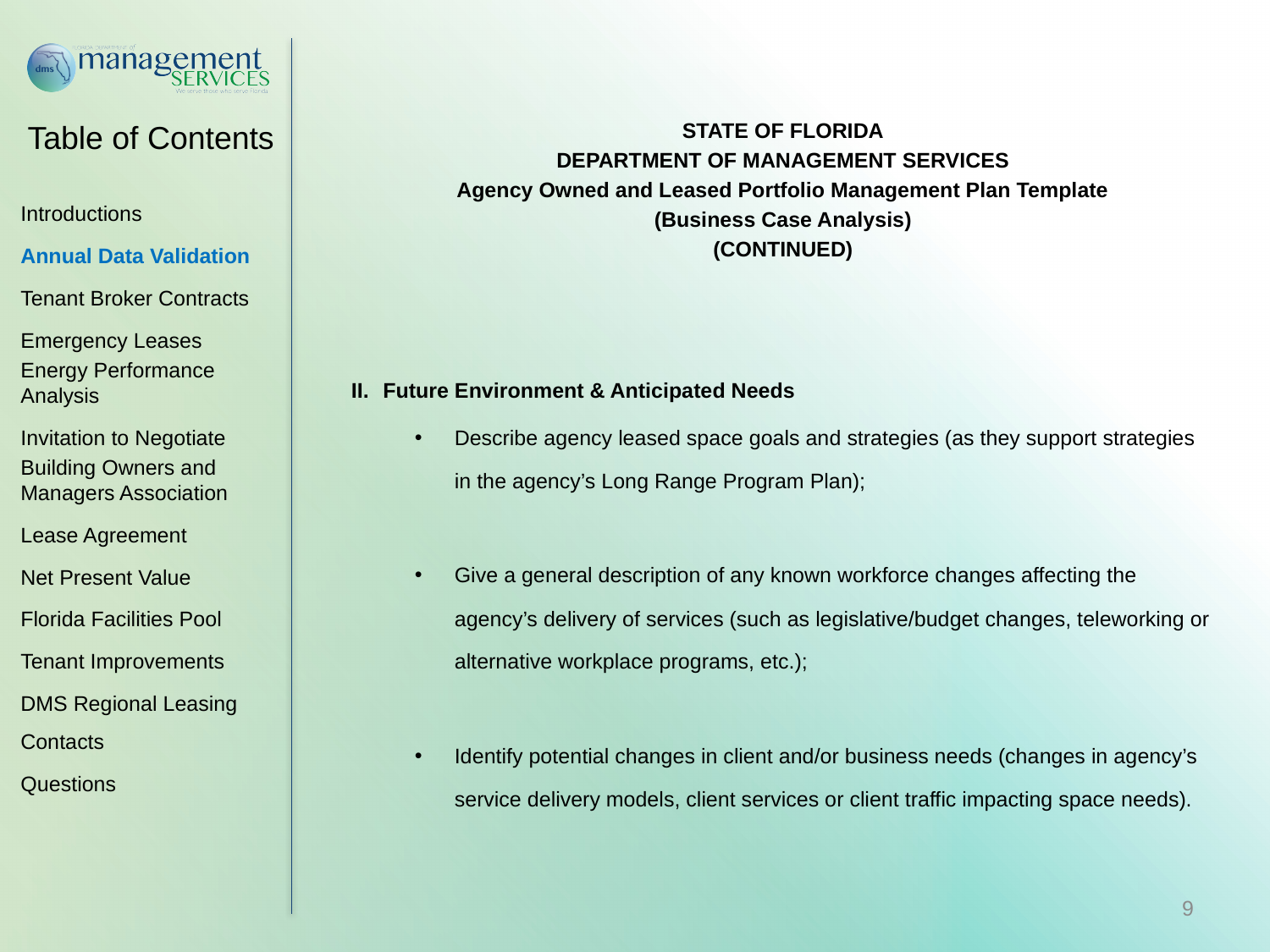

STATE OF FLORIDA
DEPARTMENT OF MANAGEMENT SERVICES
Agency Owned and Leased Portfolio Management Plan Template
(Business Case Analysis)
(CONTINUED)

II.	Future Environment & Anticipated Needs
Describe agency leased space goals and strategies (as they support strategies in the agency’s Long Range Program Plan);

Give a general description of any known workforce changes affecting the agency’s delivery of services (such as legislative/budget changes, teleworking or alternative workplace programs, etc.);

Identify potential changes in client and/or business needs (changes in agency’s service delivery models, client services or client traffic impacting space needs).

Introductions
Annual Data Validation
Tenant Broker Contracts
Emergency Leases
Energy Performance Analysis
Invitation to Negotiate
Building Owners and       Managers Association
Lease Agreement
Net Present Value
Florida Facilities Pool
Tenant Improvements
DMS Regional Leasing Contacts
Questions

9